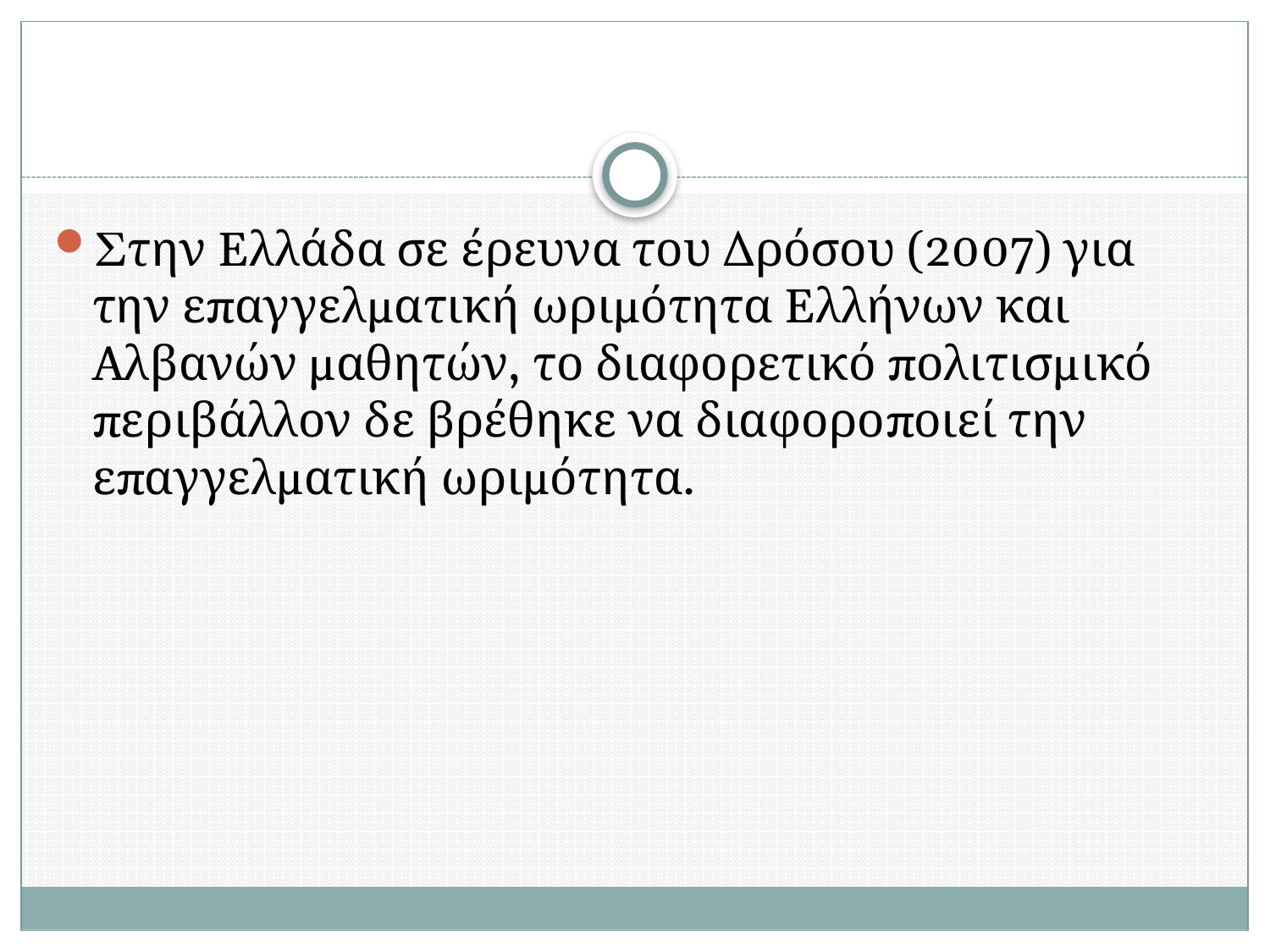

#
Στην Ελλάδα σε έρευνα του Δρόσου (2007) για την επαγγελματική ωριμότητα Ελλήνων και Αλβανών μαθητών, το διαφορετικό πολιτισμικό περιβάλλον δε βρέθηκε να διαφοροποιεί την επαγγελματική ωριμότητα.